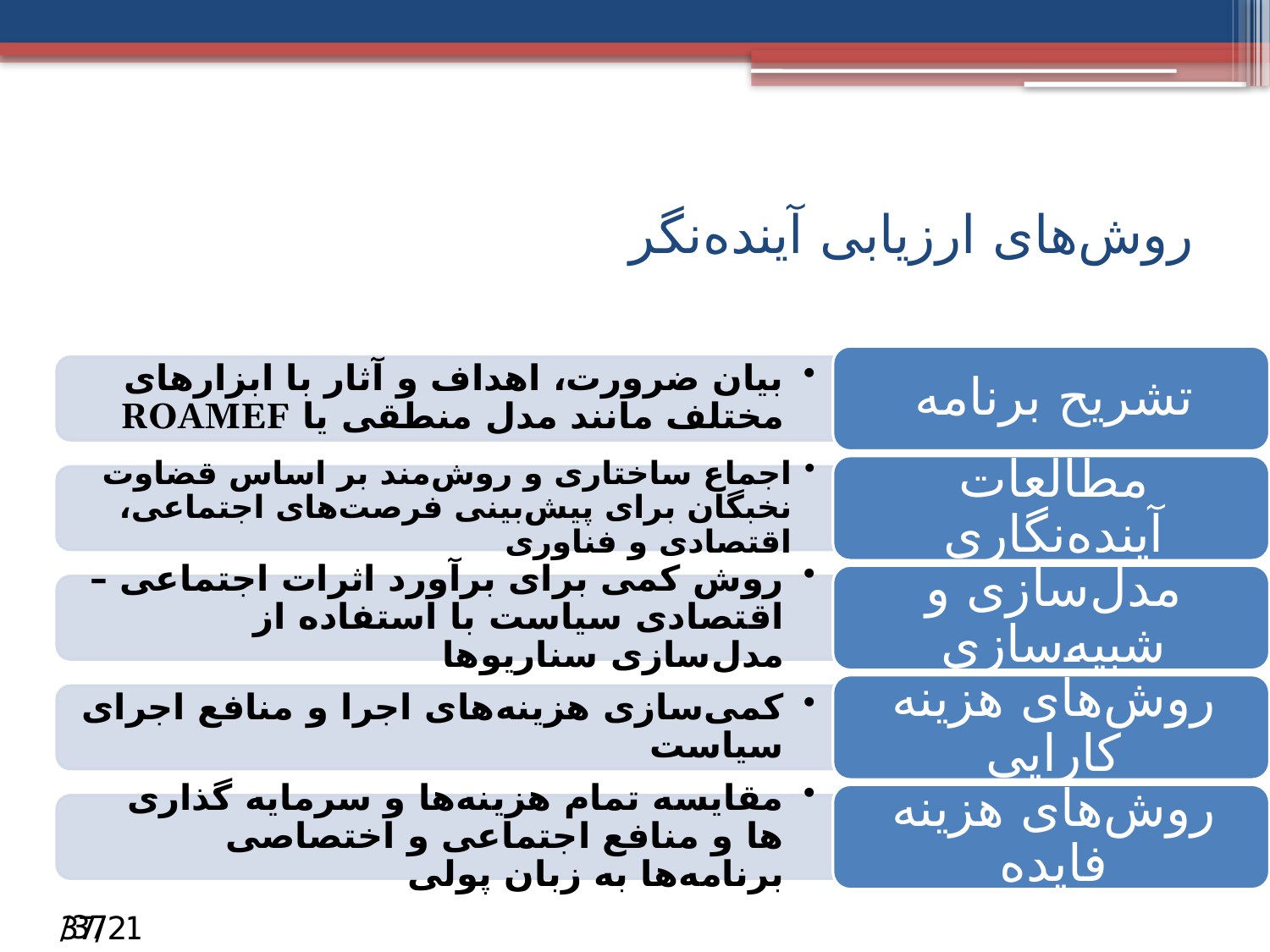

# روش‌های ارزیابی آینده‌نگر
بیان ضرورت، اهداف و آثار با ابزارهای مختلف مانند مدل منطقی یا ROAMEF
تشریح برنامه
اجماع ساختاری و روش‌مند بر اساس قضاوت نخبگان برای پیش‌بینی فرصت‌های اجتماعی، اقتصادی و فناوری
مطالعات آینده‌نگاری
روش کمی برای برآورد اثرات اجتماعی – اقتصادی سیاست با استفاده از مدل‌سازی سناریوها
مدل‌سازی و شبیه‌سازی
کمی‌سازی هزینه‌های اجرا و منافع اجرای سیاست
روش‌های هزینه کارایی
مقایسه تمام هزینه‌ها و سرمایه گذاری ها و منافع اجتماعی و اختصاصی برنامه‌ها به زبان پولی
روش‌های هزینه فایده
/37
21